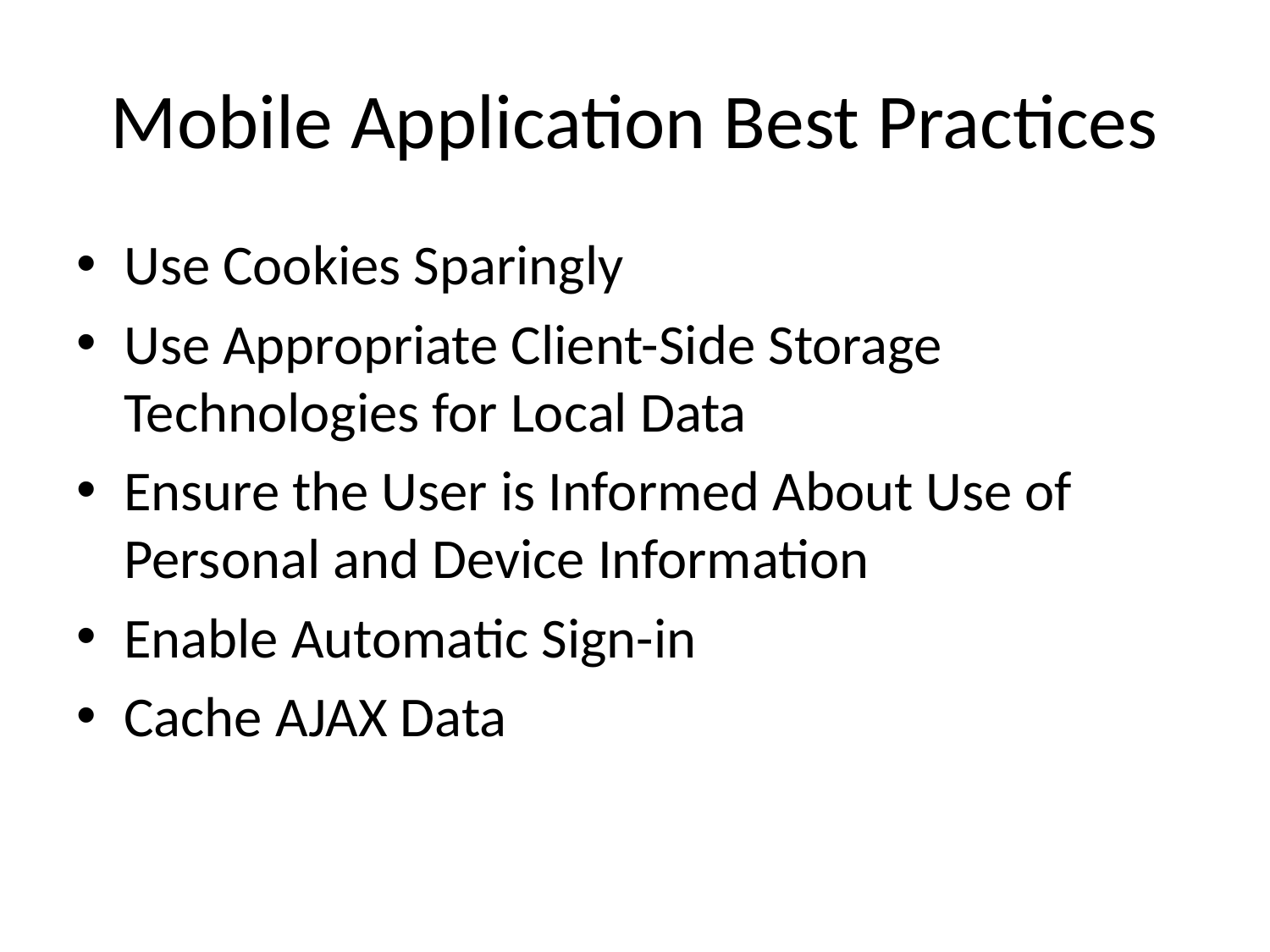

# Mobile Application Best Practices
Use Cookies Sparingly
Use Appropriate Client-Side Storage Technologies for Local Data
Ensure the User is Informed About Use of Personal and Device Information
Enable Automatic Sign-in
Cache AJAX Data